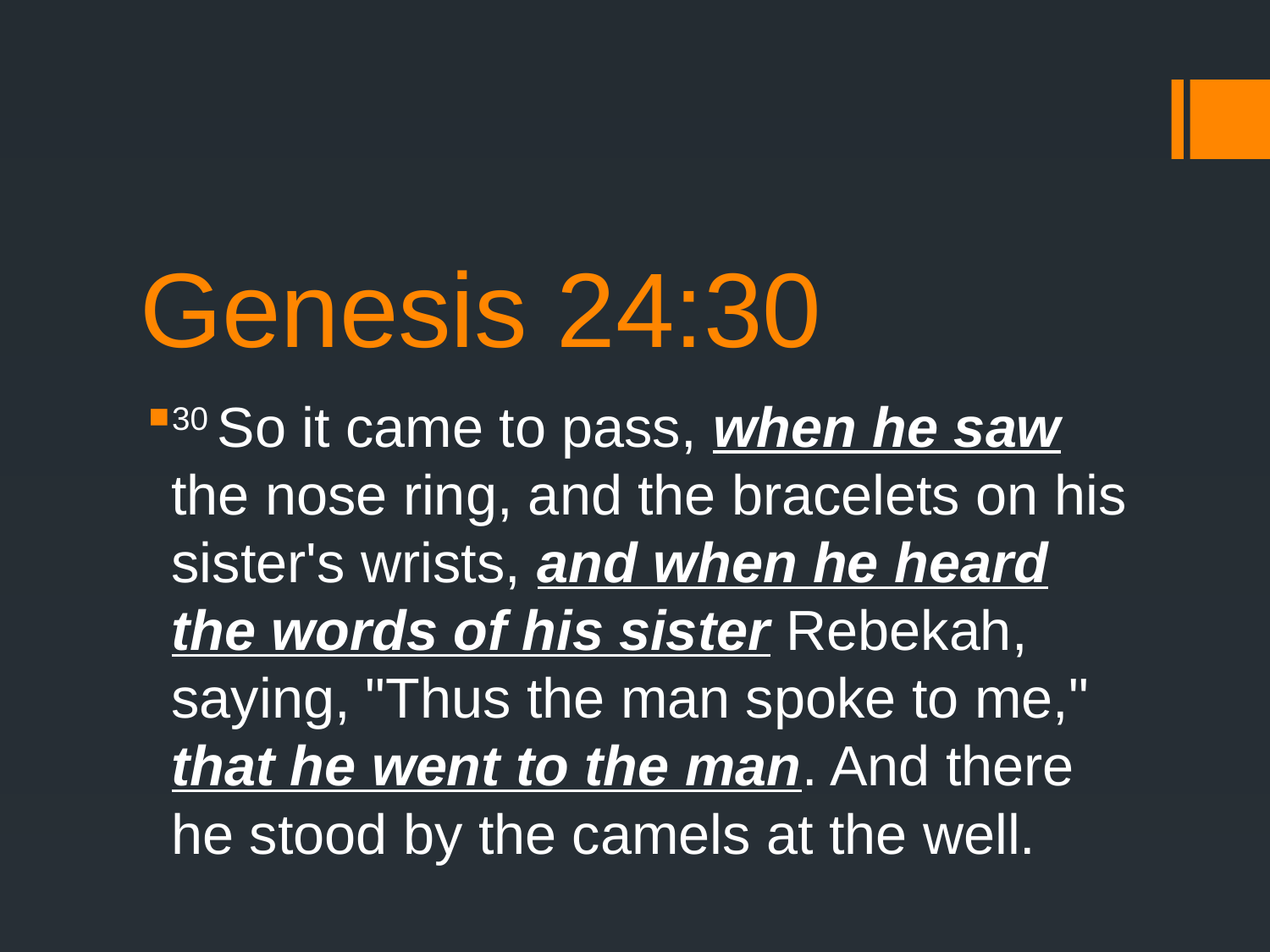

# Genesis 24:30
30 So it came to pass, when he saw the nose ring, and the bracelets on his sister's wrists, and when he heard the words of his sister Rebekah, saying, "Thus the man spoke to me," that he went to the man. And there he stood by the camels at the well.